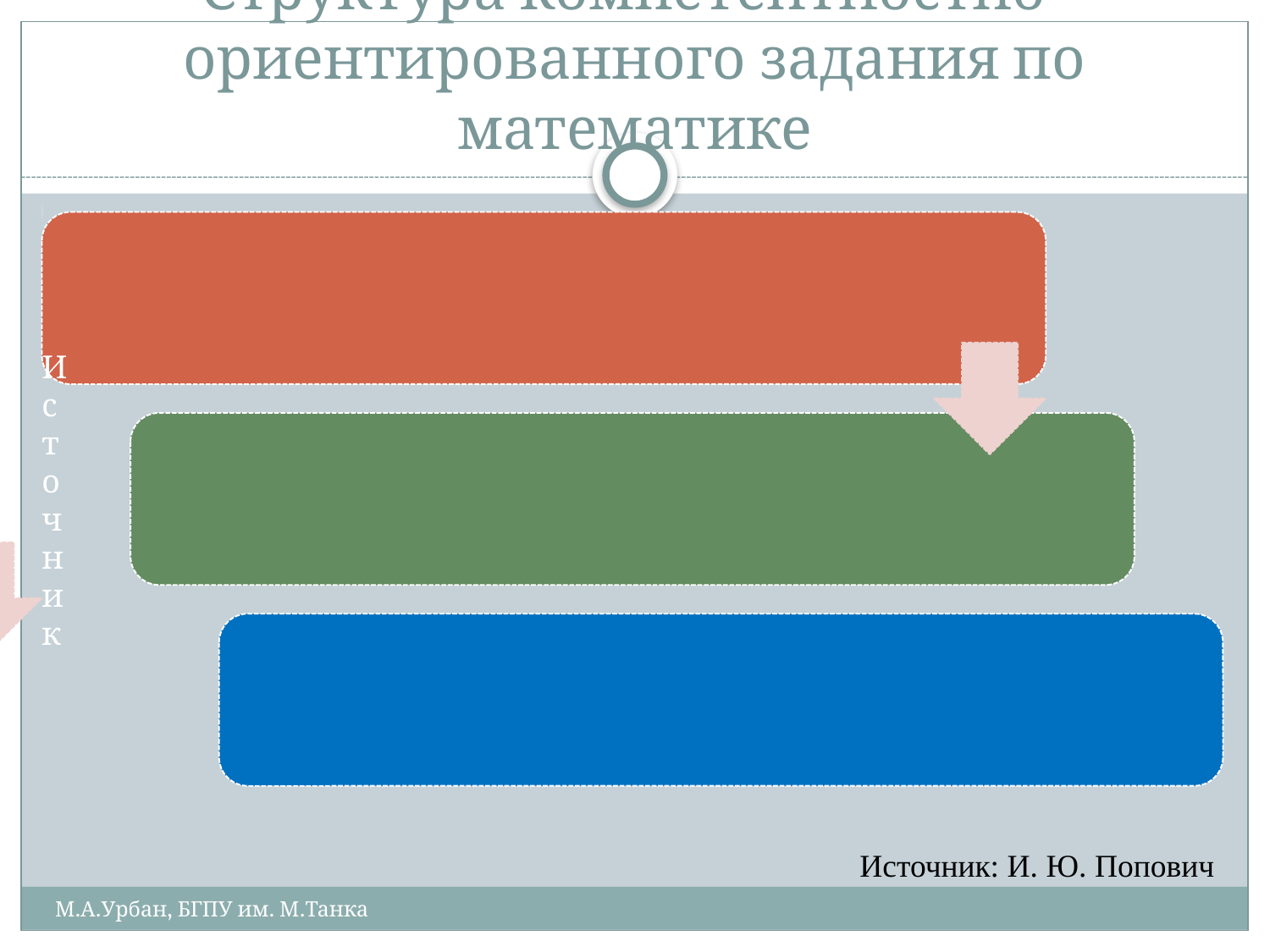

# Структура компетентностно-ориентированного задания по математике
Стимул
Задачная формулировка
Источник
Источник: И. Ю. Попович
М.А.Урбан, БГПУ им. М.Танка